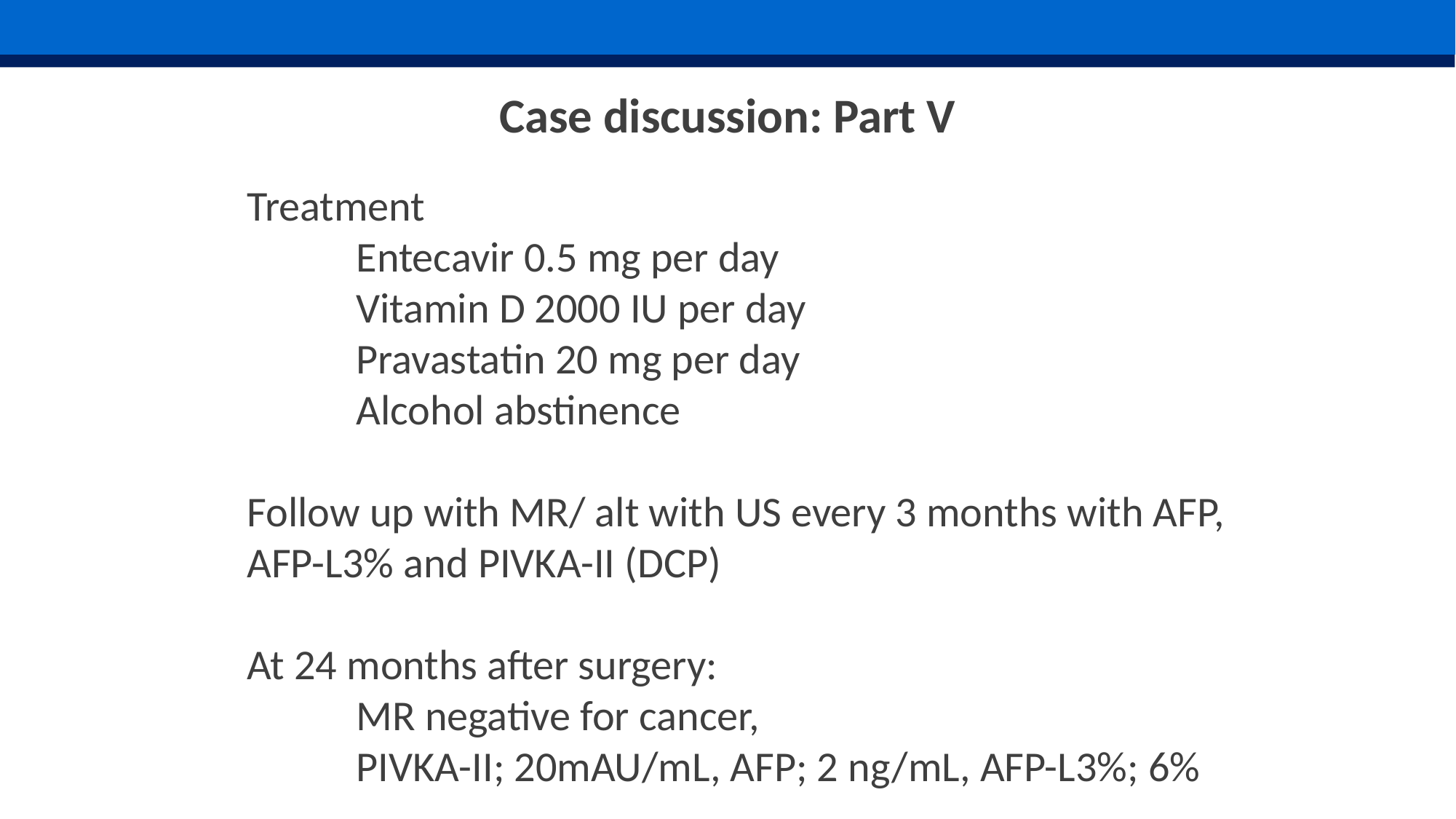

# Case discussion: Part V
Treatment
	Entecavir 0.5 mg per day
	Vitamin D 2000 IU per day
	Pravastatin 20 mg per day
	Alcohol abstinence

Follow up with MR/ alt with US every 3 months with AFP, AFP-L3% and PIVKA-II (DCP)

At 24 months after surgery:
	MR negative for cancer,
	PIVKA-II; 20mAU/mL, AFP; 2 ng/mL, AFP-L3%; 6%